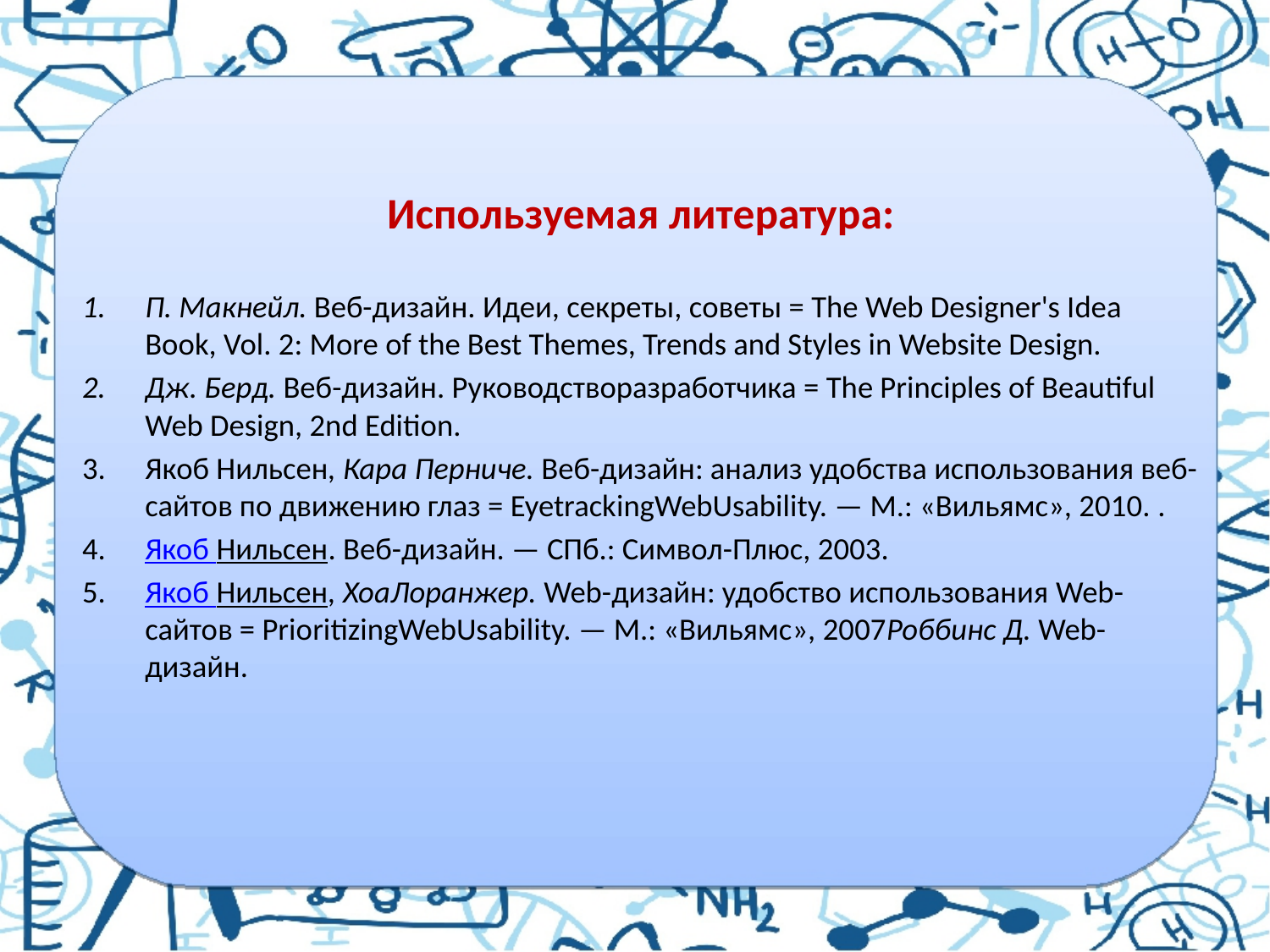

Используемая литература:

П. Макнейл. Веб-дизайн. Идеи, секреты, советы = The Web Designer's Idea Book, Vol. 2: More of the Best Themes, Trends and Styles in Website Design.
Дж. Берд. Веб-дизайн. Руководстворазработчика = The Principles of Beautiful Web Design, 2nd Edition.
Якоб Нильсен, Кара Перниче. Веб-дизайн: анализ удобства использования веб-сайтов по движению глаз = EyetrackingWebUsability. — М.: «Вильямс», 2010. .
Якоб Нильсен. Веб-дизайн. — СПб.: Символ-Плюс, 2003.
Якоб Нильсен, ХоаЛоранжер. Web-дизайн: удобство использования Web-сайтов = PrioritizingWebUsability. — М.: «Вильямс», 2007Роббинс Д. Web-дизайн.